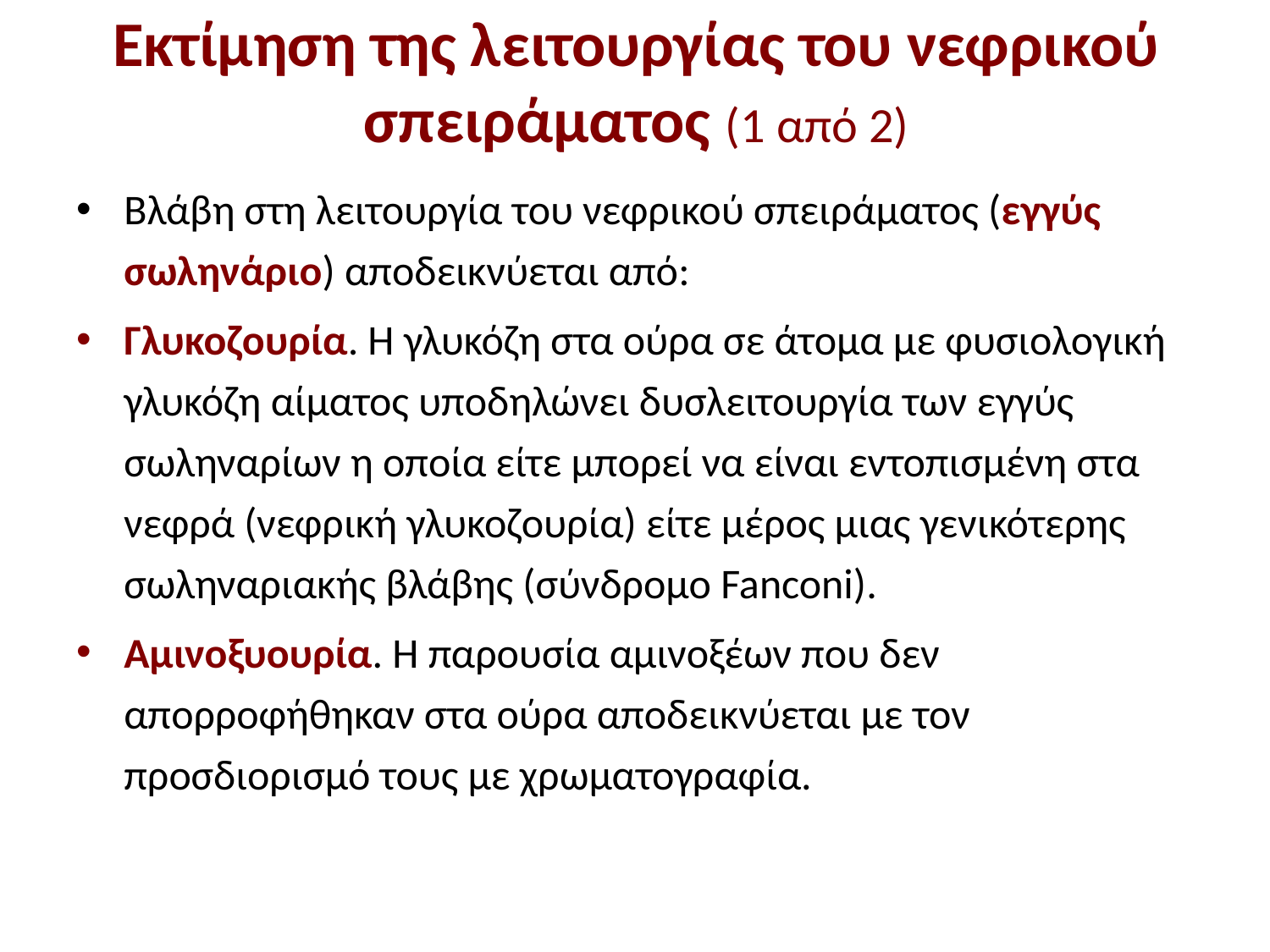

# Εκτίμηση της λειτουργίας του νεφρικού σπειράματος (1 από 2)
Βλάβη στη λειτουργία του νεφρικού σπειράματος (εγγύς σωληνάριο) αποδεικνύεται από:
Γλυκοζουρία. Η γλυκόζη στα ούρα σε άτομα με φυσιολογική γλυκόζη αίματος υποδηλώνει δυσλειτουργία των εγγύς σωληναρίων η οποία είτε μπορεί να είναι εντοπισμένη στα νεφρά (νεφρική γλυκοζουρία) είτε μέρος μιας γενικότερης σωληναριακής βλάβης (σύνδρομο Fanconi).
Αμινοξυουρία. Η παρουσία αμινοξέων που δεν απορροφήθηκαν στα ούρα αποδεικνύεται με τον προσδιορισμό τους με χρωματογραφία.